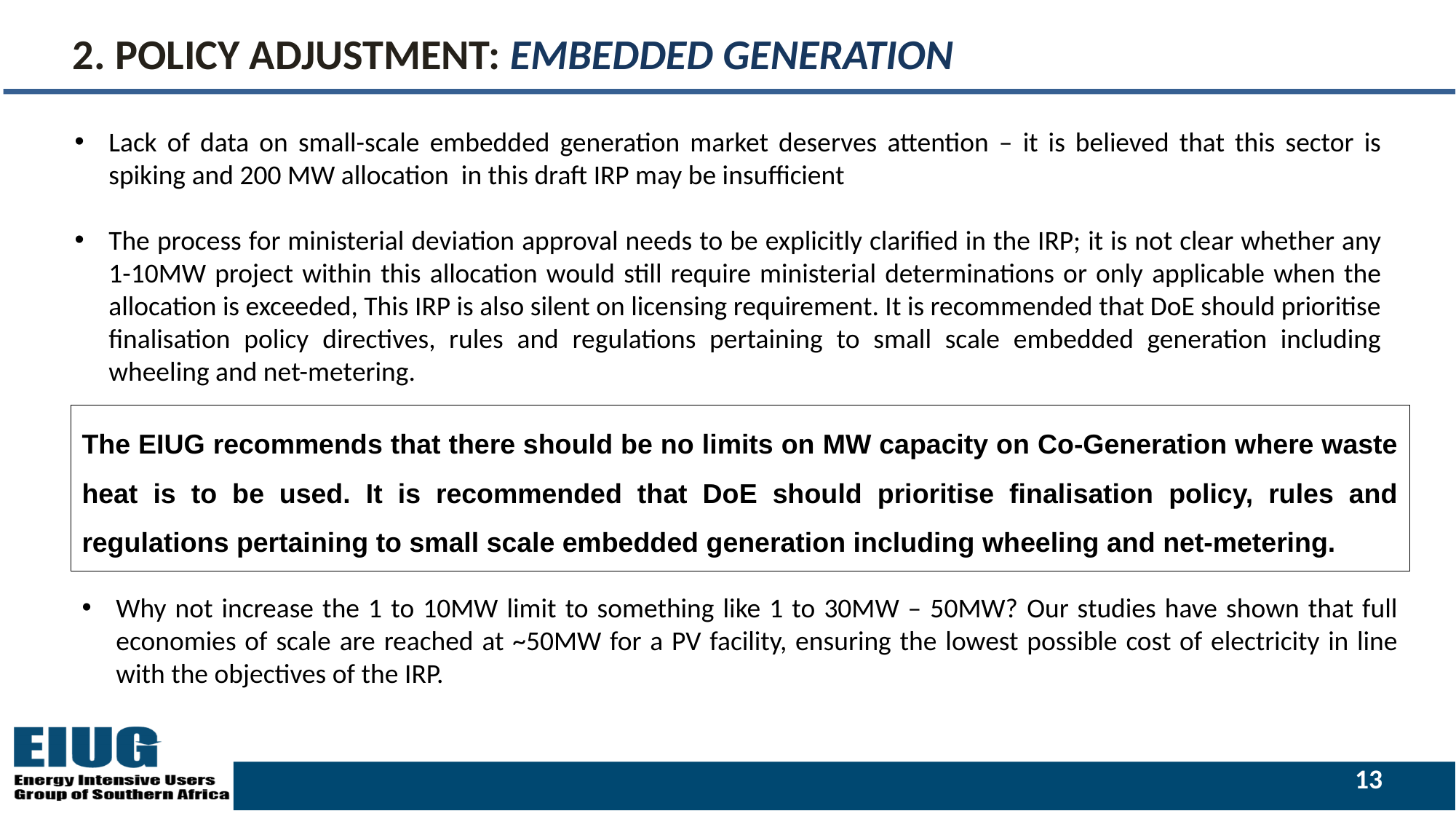

# 2. POLICY ADJUSTMENT: Embedded Generation
Lack of data on small-scale embedded generation market deserves attention – it is believed that this sector is spiking and 200 MW allocation  in this draft IRP may be insufficient

The process for ministerial deviation approval needs to be explicitly clarified in the IRP; it is not clear whether any 1-10MW project within this allocation would still require ministerial determinations or only applicable when the allocation is exceeded, This IRP is also silent on licensing requirement. It is recommended that DoE should prioritise finalisation policy directives, rules and regulations pertaining to small scale embedded generation including wheeling and net-metering.

The EIUG recommends that there should be no limits on MW capacity on Co-Generation where waste heat is to be used. It is recommended that DoE should prioritise finalisation policy, rules and regulations pertaining to small scale embedded generation including wheeling and net-metering.

Why not increase the 1 to 10MW limit to something like 1 to 30MW – 50MW? Our studies have shown that full economies of scale are reached at ~50MW for a PV facility, ensuring the lowest possible cost of electricity in line with the objectives of the IRP.

13